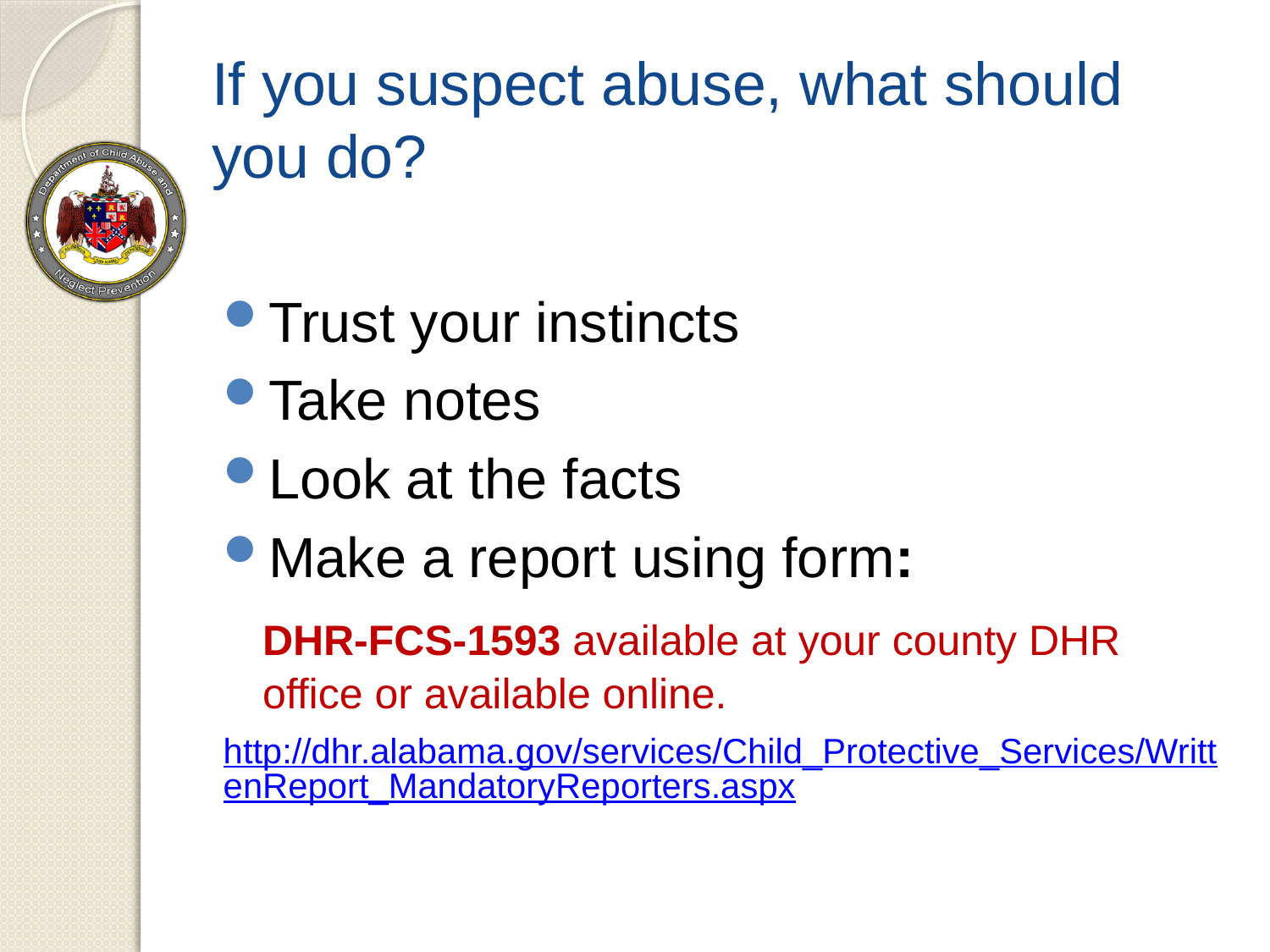

If you suspect abuse, what should you do?

Trust your instincts
Take notes
Look at the facts
Make a report using form:
	DHR-FCS-1593 available at your county DHR office or available online.
http://dhr.alabama.gov/services/Child_Protective_Services/WrittenReport_MandatoryReporters.aspx